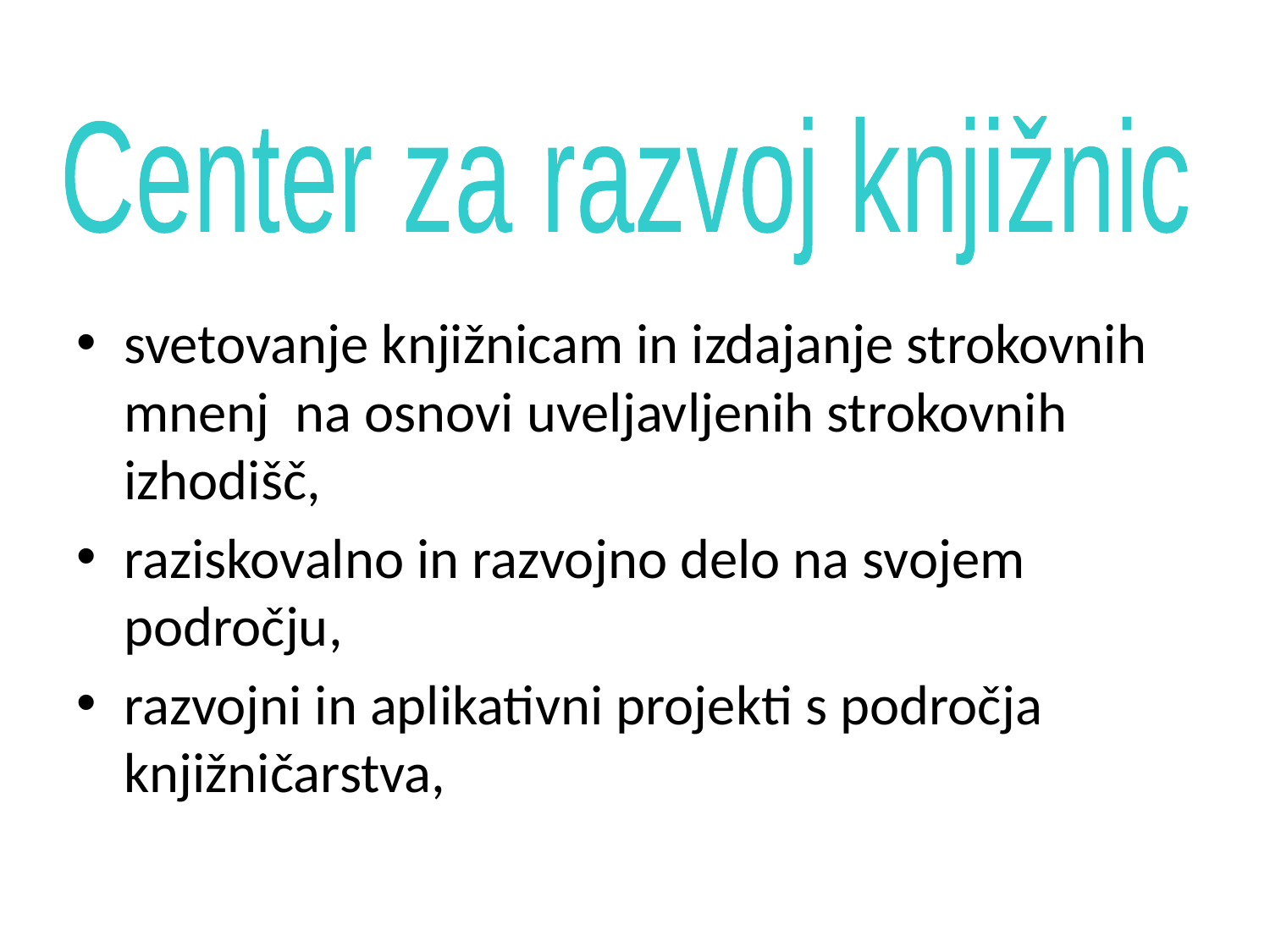

Center za razvoj knjižnic

svetovanje knjižnicam in izdajanje strokovnih mnenj  na osnovi uveljavljenih strokovnih izhodišč,
raziskovalno in razvojno delo na svojem področju,
razvojni in aplikativni projekti s področja knjižničarstva,